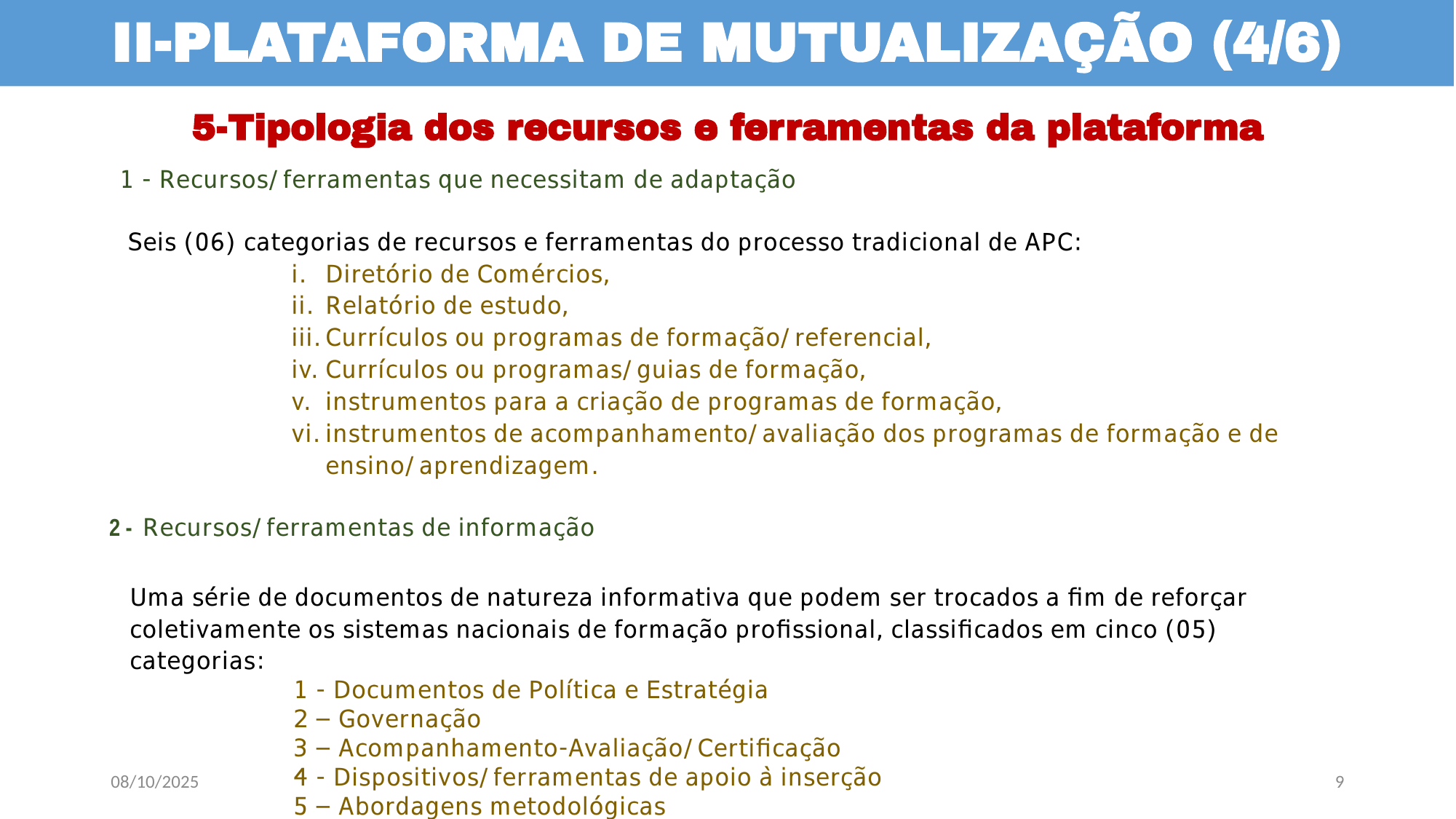

II-PLATAFORMA DE MUTUALIZAÇÃO (4/6)
# 5-Tipologia dos recursos e ferramentas da plataforma
1 - Recursos/ferramentas que necessitam de adaptação
Seis (06) categorias de recursos e ferramentas do processo tradicional de APC:
Diretório de Comércios,
Relatório de estudo,
Currículos ou programas de formação/referencial,
Currículos ou programas/guias de formação,
instrumentos para a criação de programas de formação,
instrumentos de acompanhamento/avaliação dos programas de formação e de ensino/aprendizagem.
2 -  Recursos/ferramentas de informação
Uma série de documentos de natureza informativa que podem ser trocados a fim de reforçar coletivamente os sistemas nacionais de formação profissional, classificados em cinco (05) categorias:
1 - Documentos de Política e Estratégia
2 – Governação
3 – Acompanhamento-Avaliação/Certificação
4 - Dispositivos/ferramentas de apoio à inserção
5 – Abordagens metodológicas
08/10/2025
9